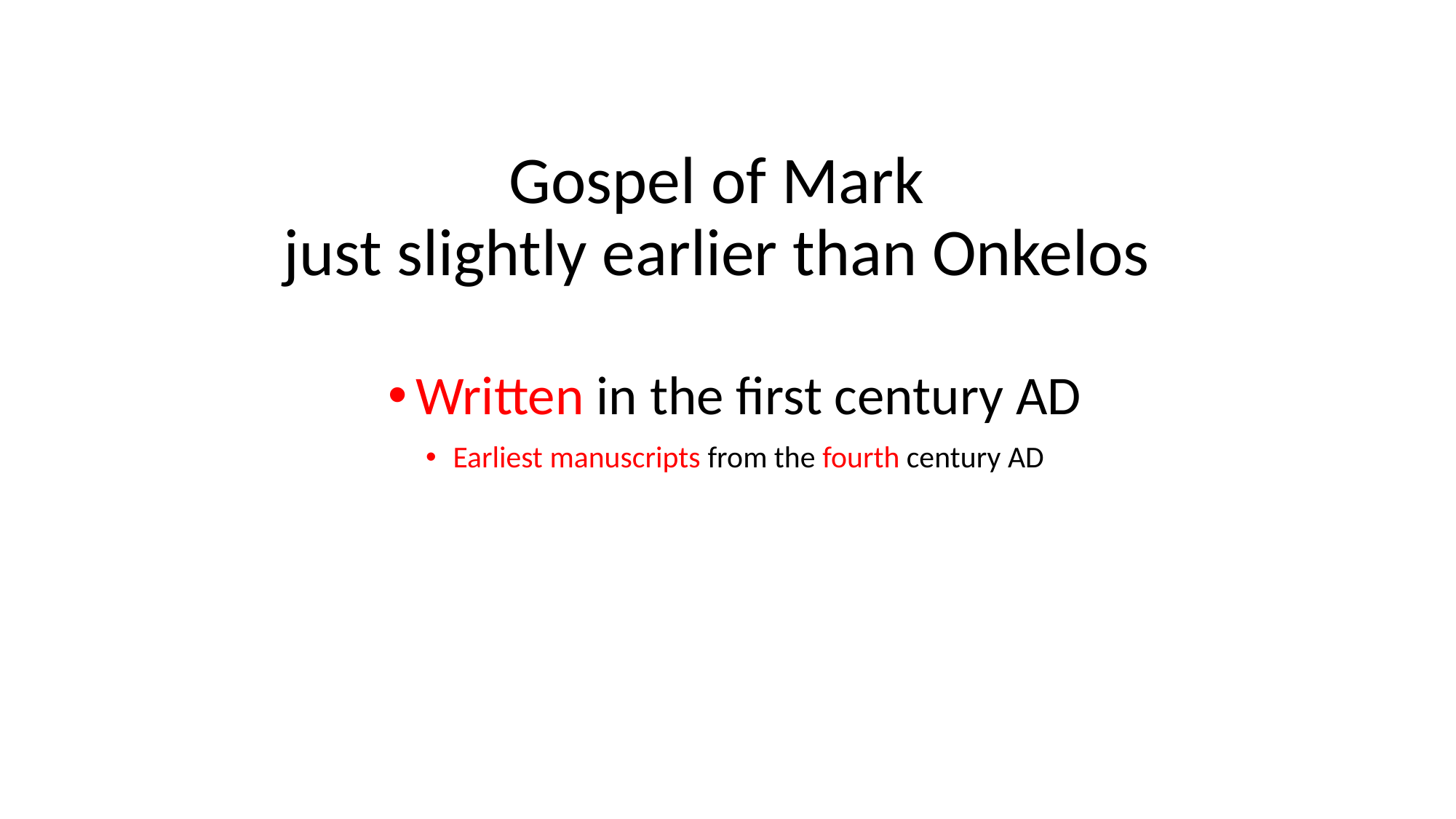

# Gospel of Mark just slightly earlier than Onkelos
Written in the first century AD
Earliest manuscripts from the fourth century AD